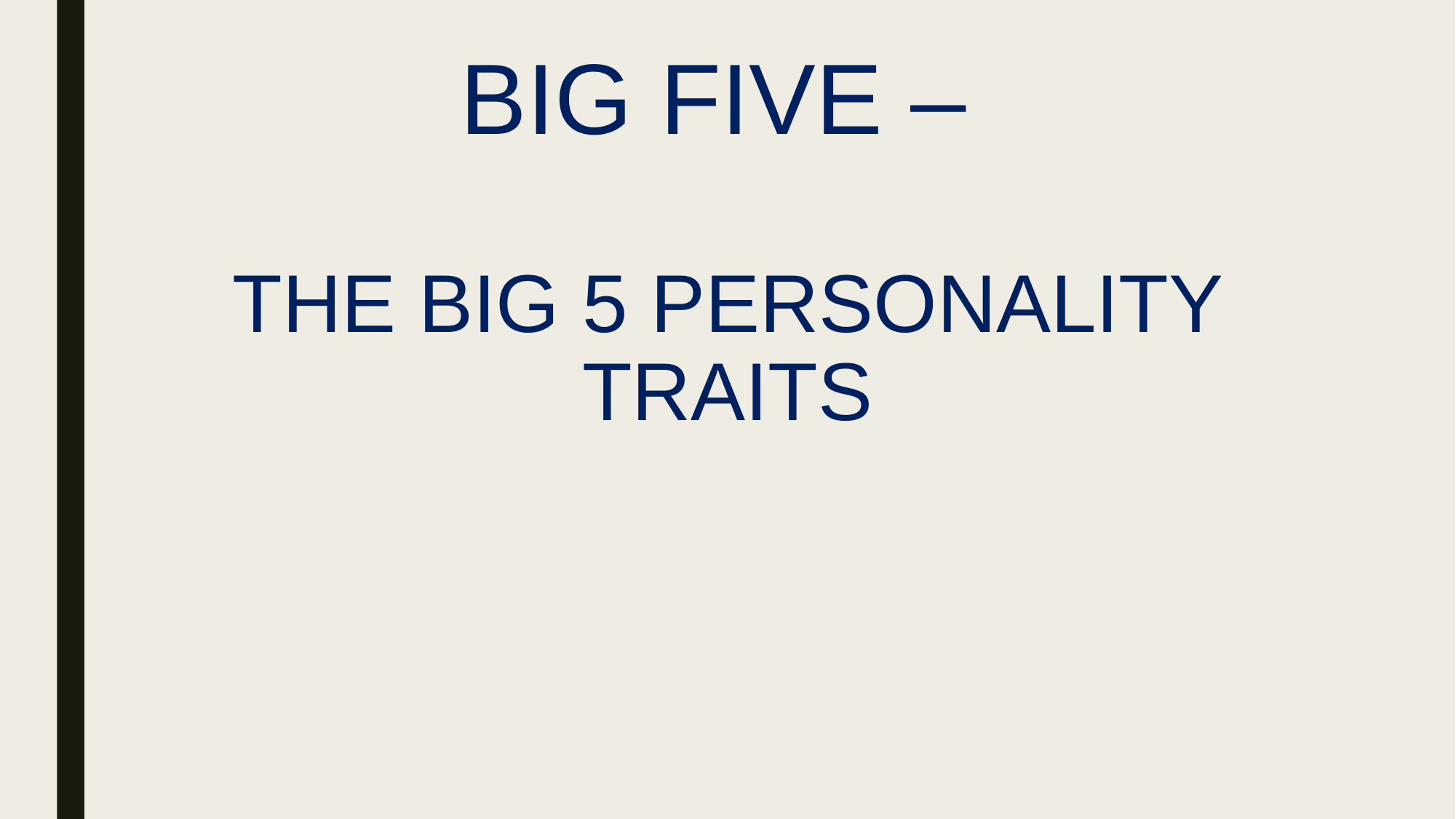

# BIG FIVE – THE BIG 5 PERSONALITY TRAITS